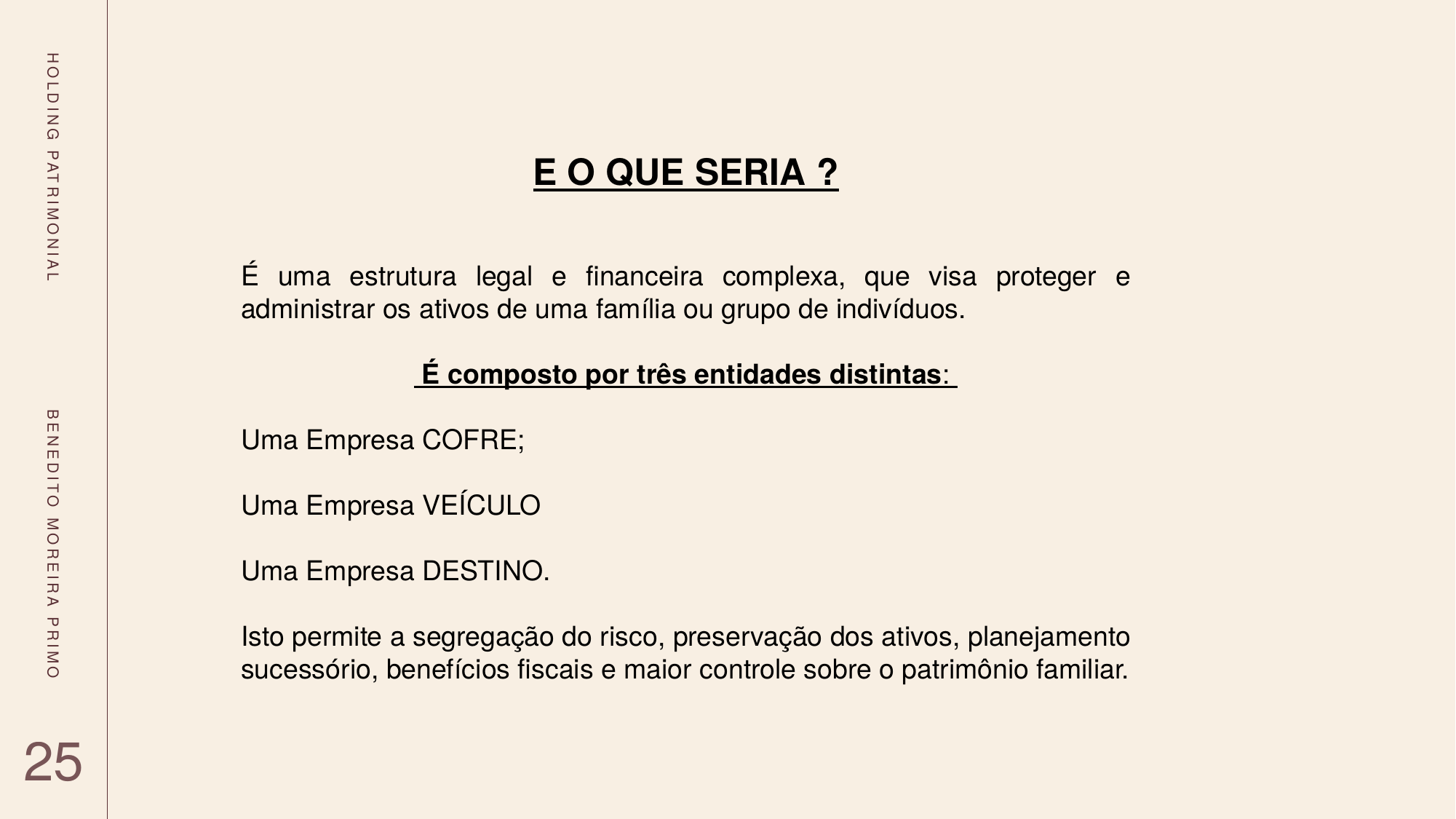

E O QUE SERIA ?

É uma estrutura legal e financeira complexa, que visa proteger e administrar os ativos de uma família ou grupo de indivíduos.

 É composto por três entidades distintas:

Uma Empresa COFRE;

Uma Empresa VEÍCULO

Uma Empresa DESTINO.

Isto permite a segregação do risco, preservação dos ativos, planejamento sucessório, benefícios fiscais e maior controle sobre o patrimônio familiar.

HOLDING PATRIMONIAL
BENEDITO MOREIRA PRIMO
25